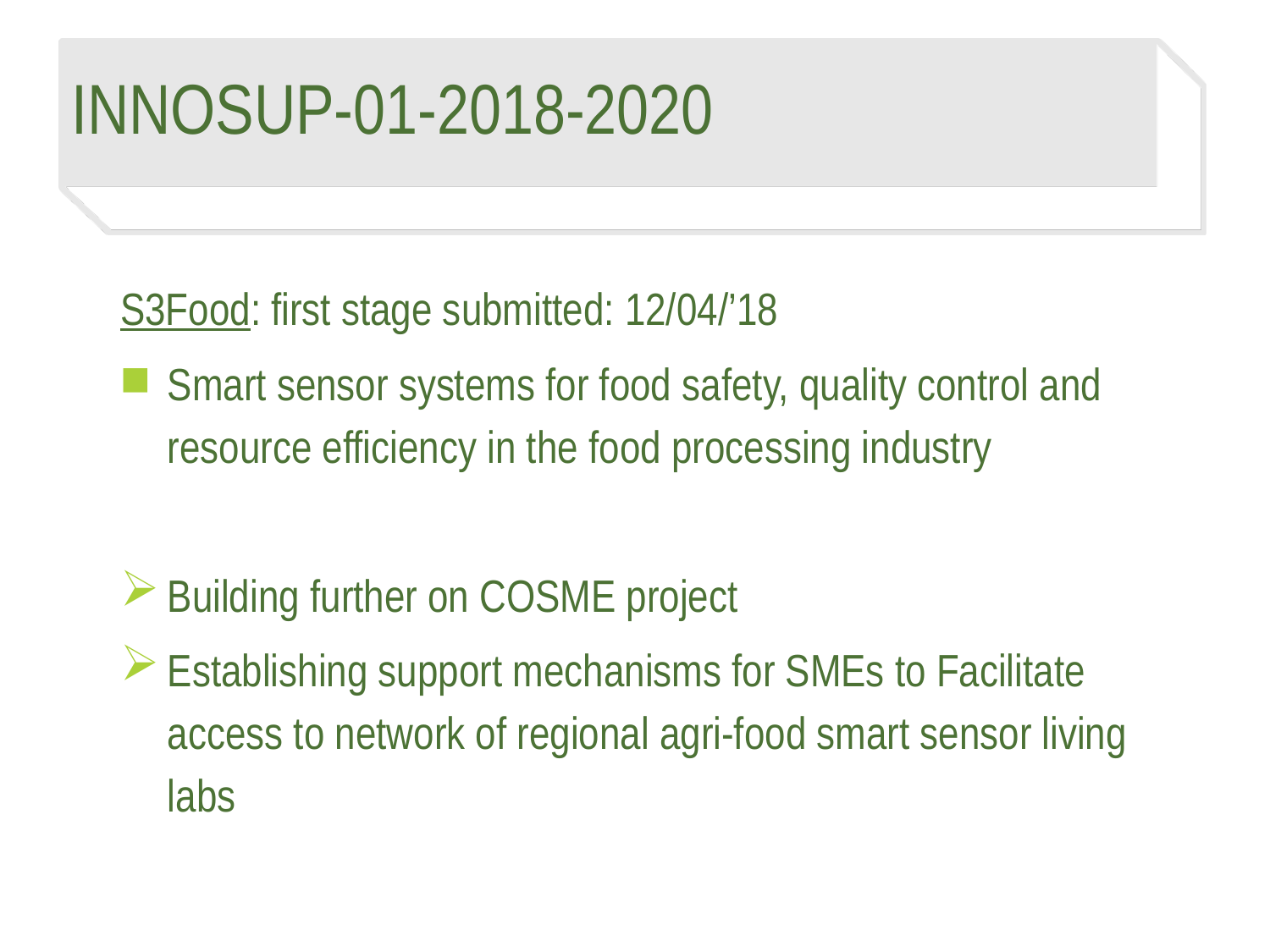

# INNOSUP-01-2018-2020
S3Food: first stage submitted: 12/04/’18
Smart sensor systems for food safety, quality control and resource efficiency in the food processing industry

Building further on COSME project
Establishing support mechanisms for SMEs to Facilitate access to network of regional agri-food smart sensor living labs